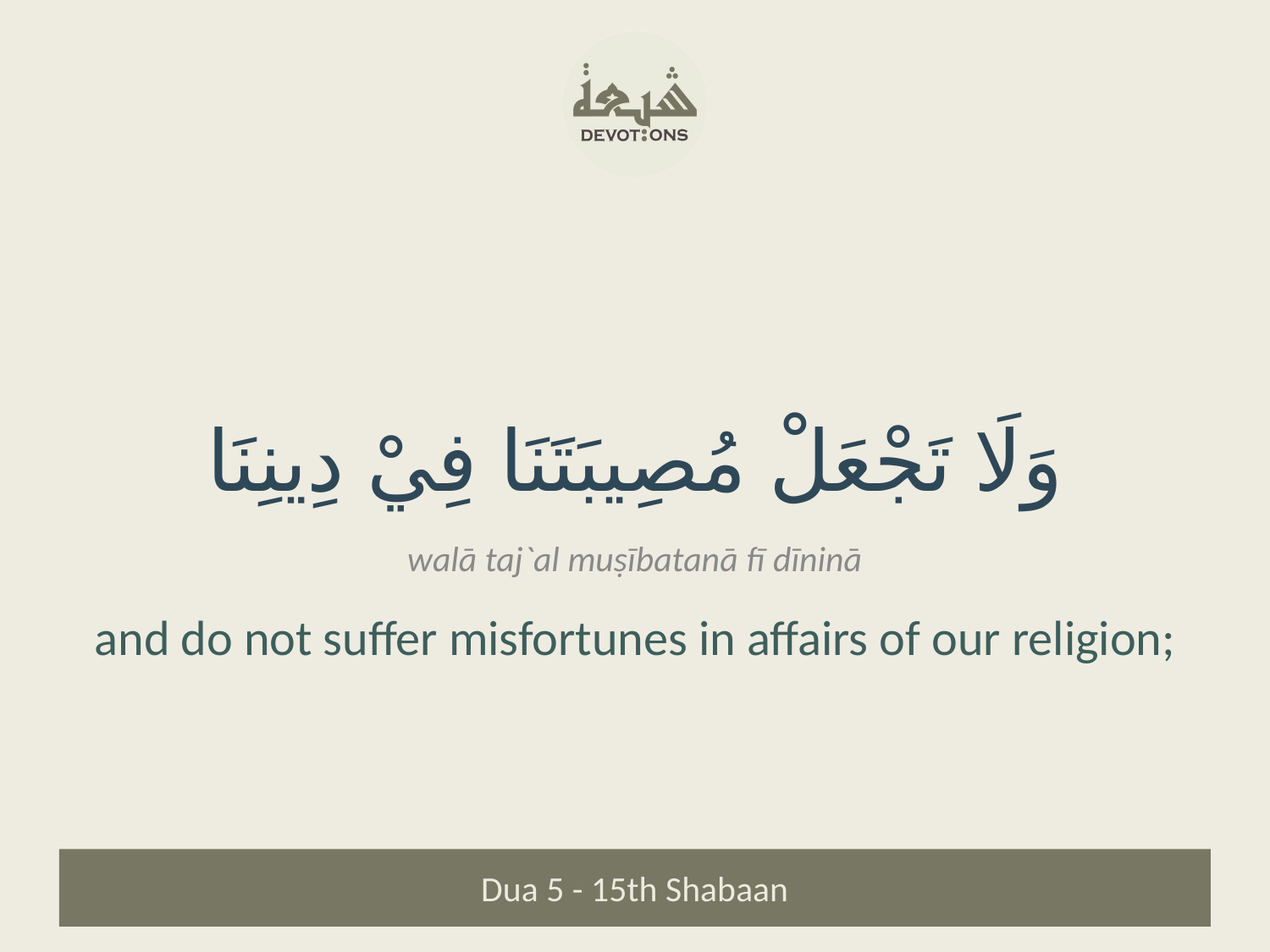

وَلَا تَجْعَلْ مُصِيبَتَنَا فِيْ دِينِنَا
walā taj`al muṣībatanā fī dīninā
and do not suffer misfortunes in affairs of our religion;
Dua 5 - 15th Shabaan